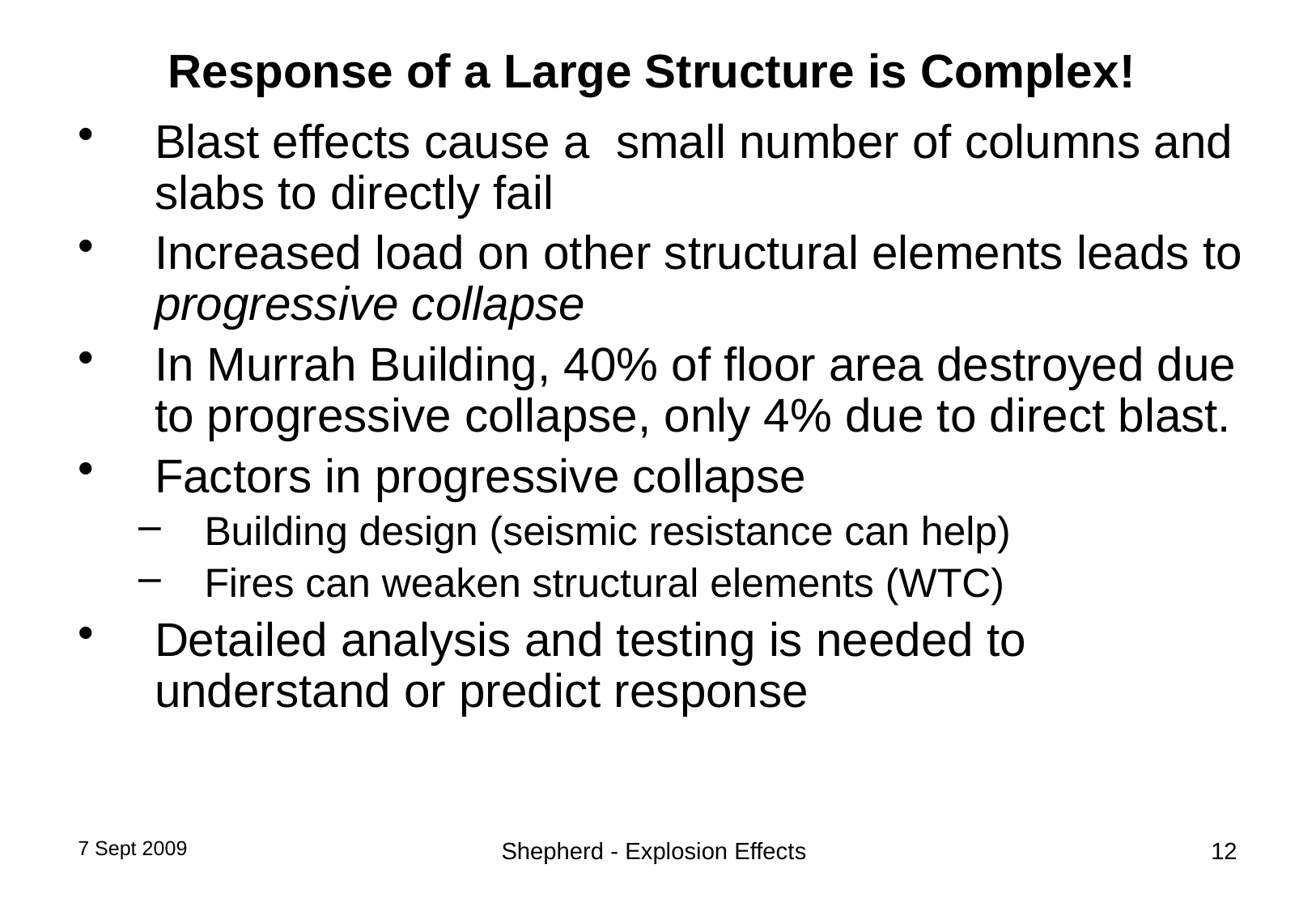

# Response of a Large Structure is Complex!
Blast effects cause a  small number of columns and slabs to directly fail
Increased load on other structural elements leads to progressive collapse
In Murrah Building, 40% of floor area destroyed due to progressive collapse, only 4% due to direct blast.
Factors in progressive collapse
Building design (seismic resistance can help)
Fires can weaken structural elements (WTC)
Detailed analysis and testing is needed to understand or predict response
7 Sept 2009
Shepherd - Explosion Effects
12